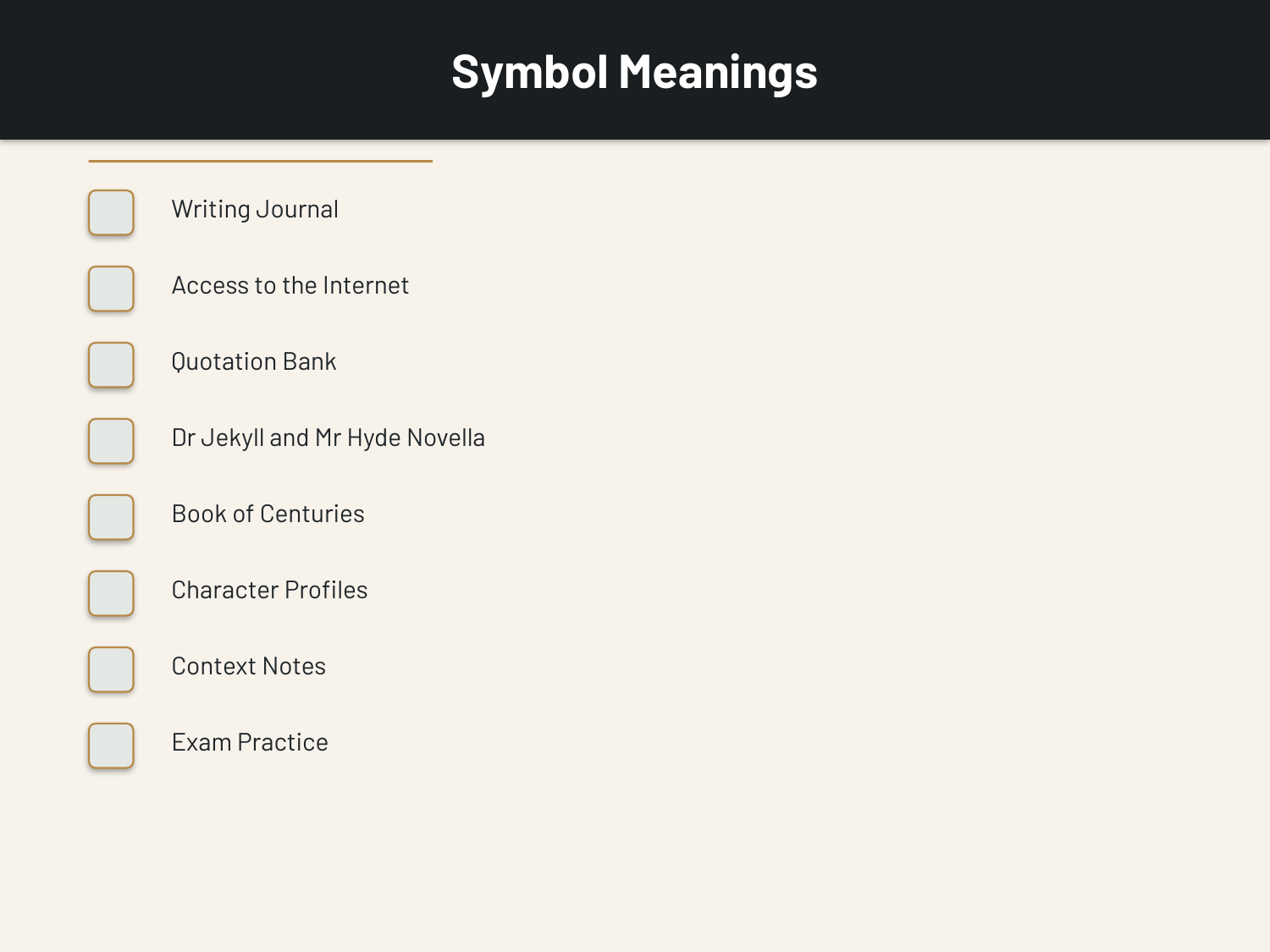

Symbol Meanings

Writing Journal

Access to the Internet

Quotation Bank

Dr Jekyll and Mr Hyde Novella

Book of Centuries

Character Profiles

Context Notes

Exam Practice